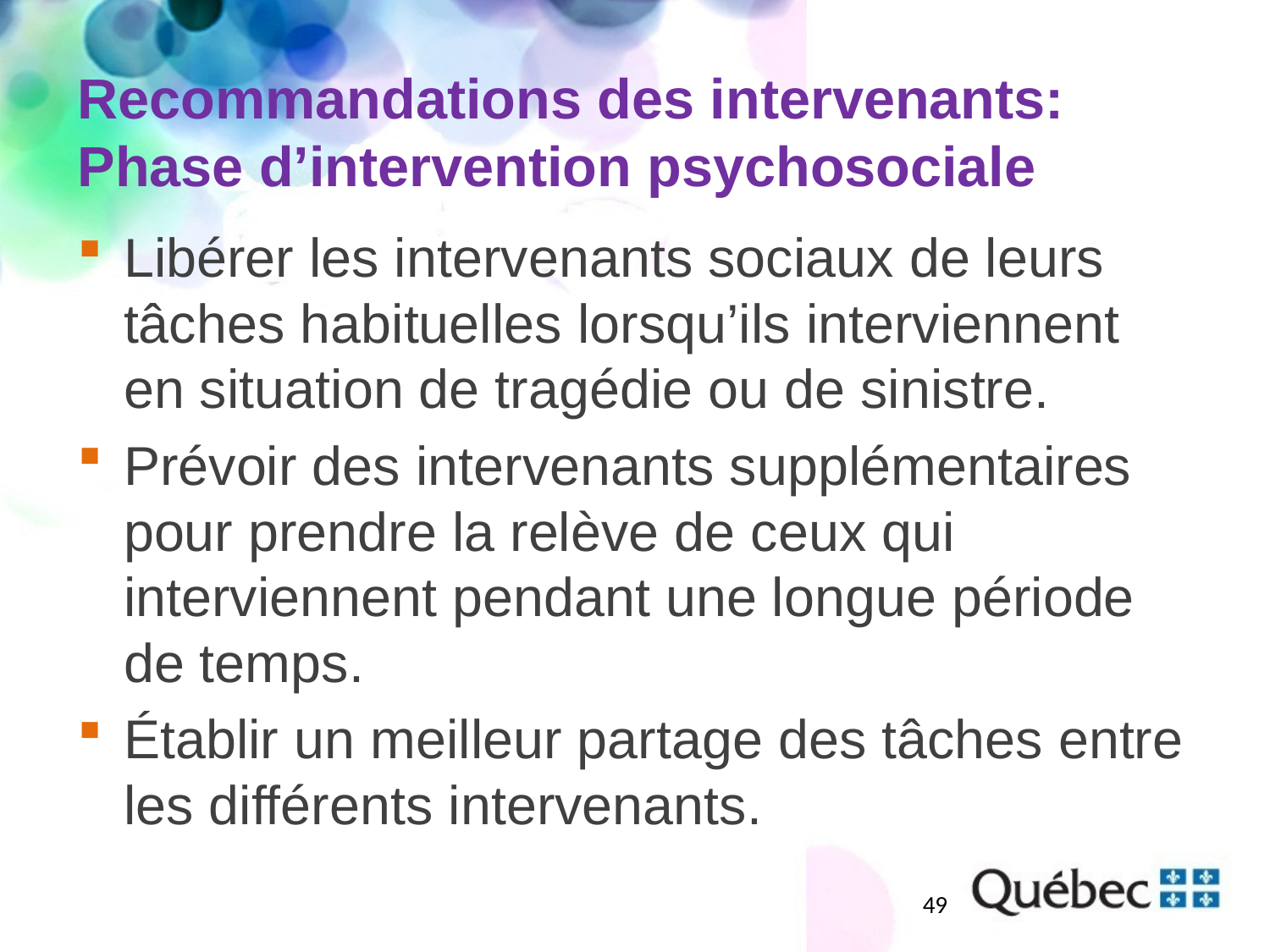

# Recommandations des intervenants: Phase d’intervention psychosociale
Libérer les intervenants sociaux de leurs tâches habituelles lorsqu’ils interviennent en situation de tragédie ou de sinistre.
Prévoir des intervenants supplémentaires pour prendre la relève de ceux qui interviennent pendant une longue période de temps.
Établir un meilleur partage des tâches entre les différents intervenants.

49